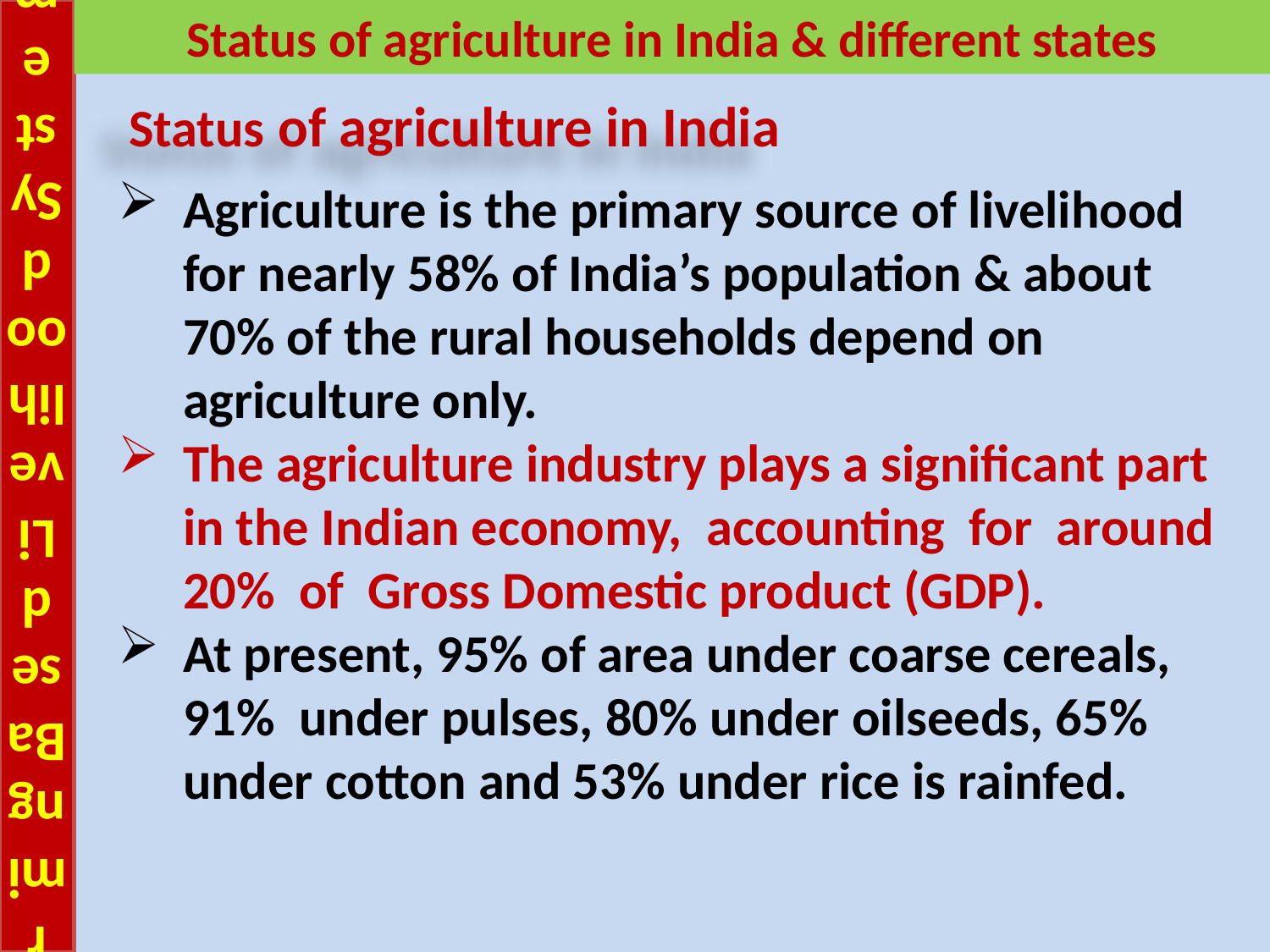

# Farming Based Livelihood Systems
Status of agriculture in India & different states
Status of agriculture in India
Agriculture is the primary source of livelihood for nearly 58% of India’s population & about 70% of the rural households depend on agriculture only.
The agriculture industry plays a significant part in the Indian economy,  accounting  for  around  20%  of  Gross Domestic product (GDP).
At present, 95% of area under coarse cereals, 91%  under pulses, 80% under oilseeds, 65% under cotton and 53% under rice is rainfed.